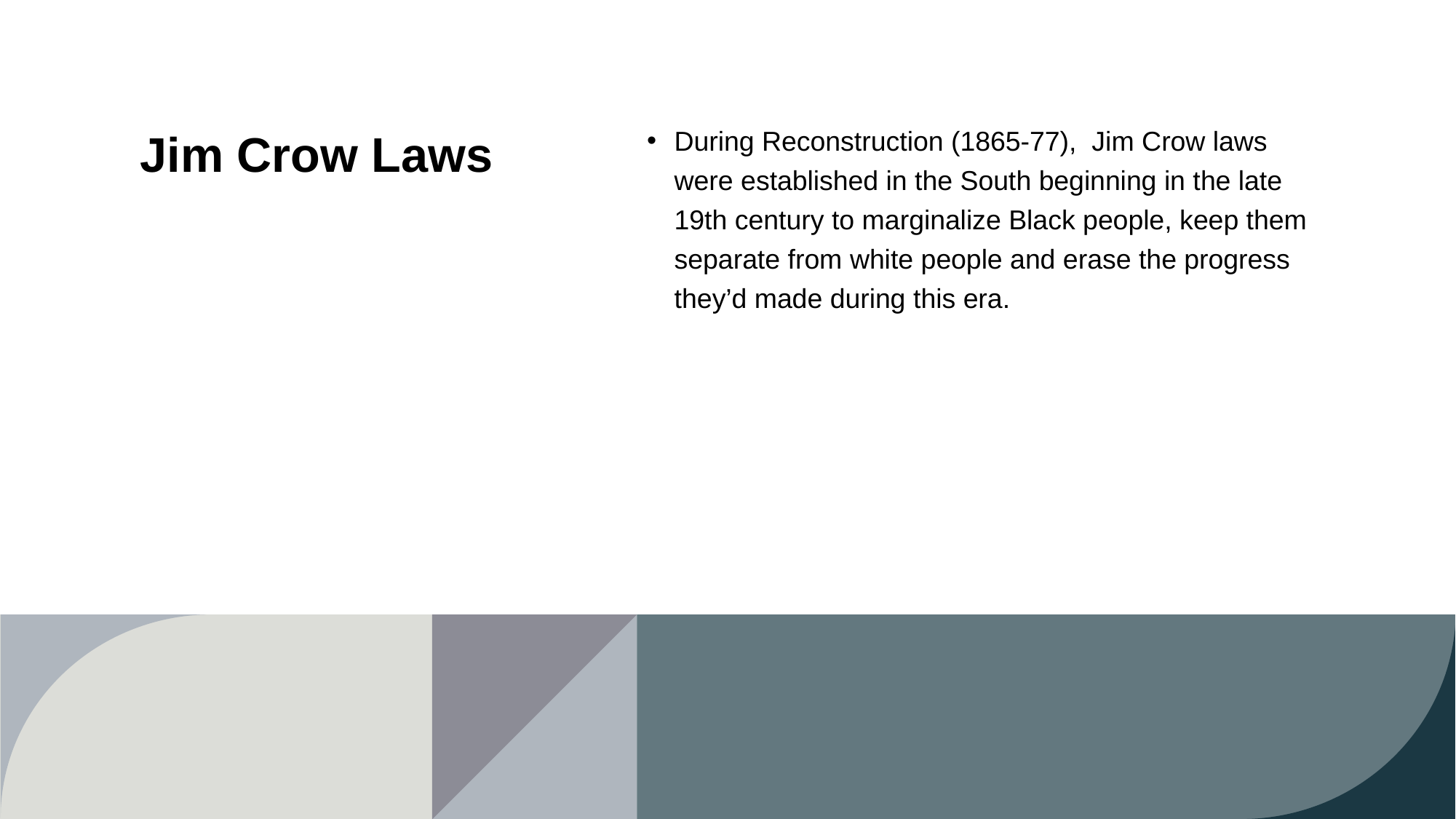

During Reconstruction (1865-77),  Jim Crow laws were established in the South beginning in the late 19th century to marginalize Black people, keep them separate from white people and erase the progress they’d made during this era.

# Jim Crow Laws